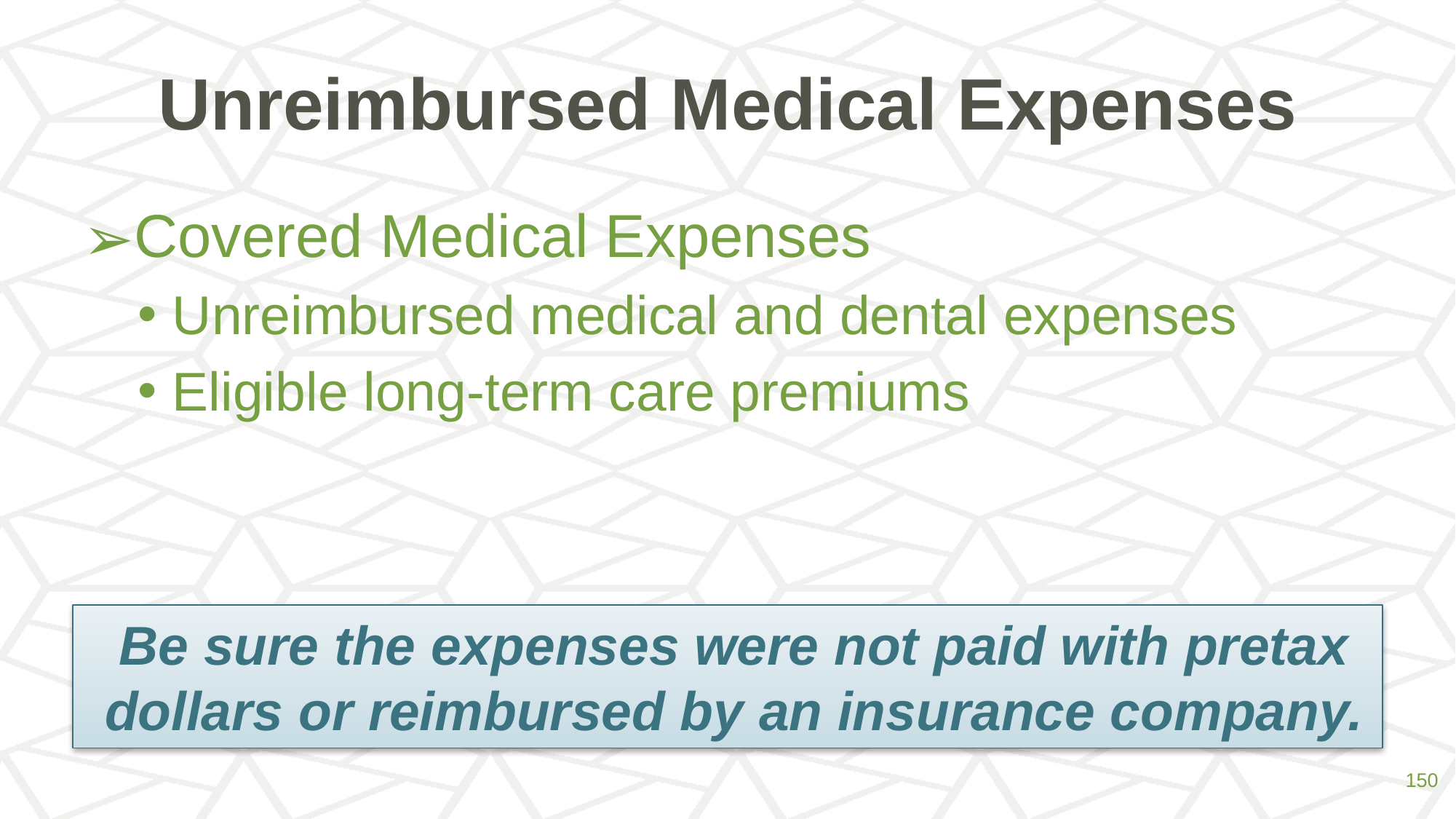

# Unreimbursed Medical Expenses
Covered Medical Expenses
Unreimbursed medical and dental expenses
Eligible long-term care premiums
Be sure the expenses were not paid with pretax dollars or reimbursed by an insurance company.
150